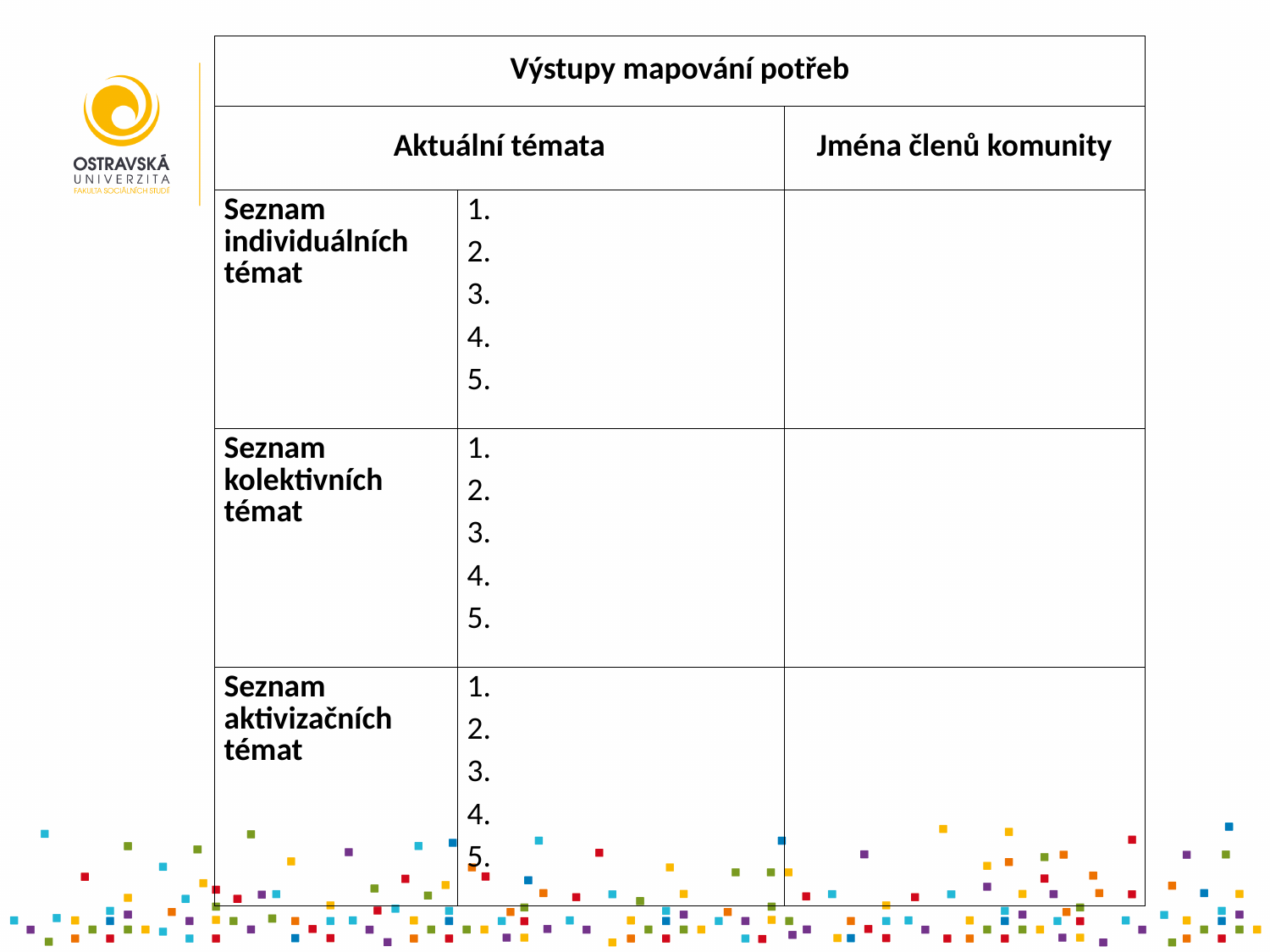

| Výstupy mapování potřeb |  |  |
| --- | --- | --- |
| Aktuální témata |  | Jména členů komunity |
| Seznam individuálních témat | 1.  2. 3. 4. 5. |  |
| Seznam kolektivních témat | 1.  2. 3. 4. 5. |  |
| Seznam aktivizačních témat | 1. 2. 3. 4. 5. |  |